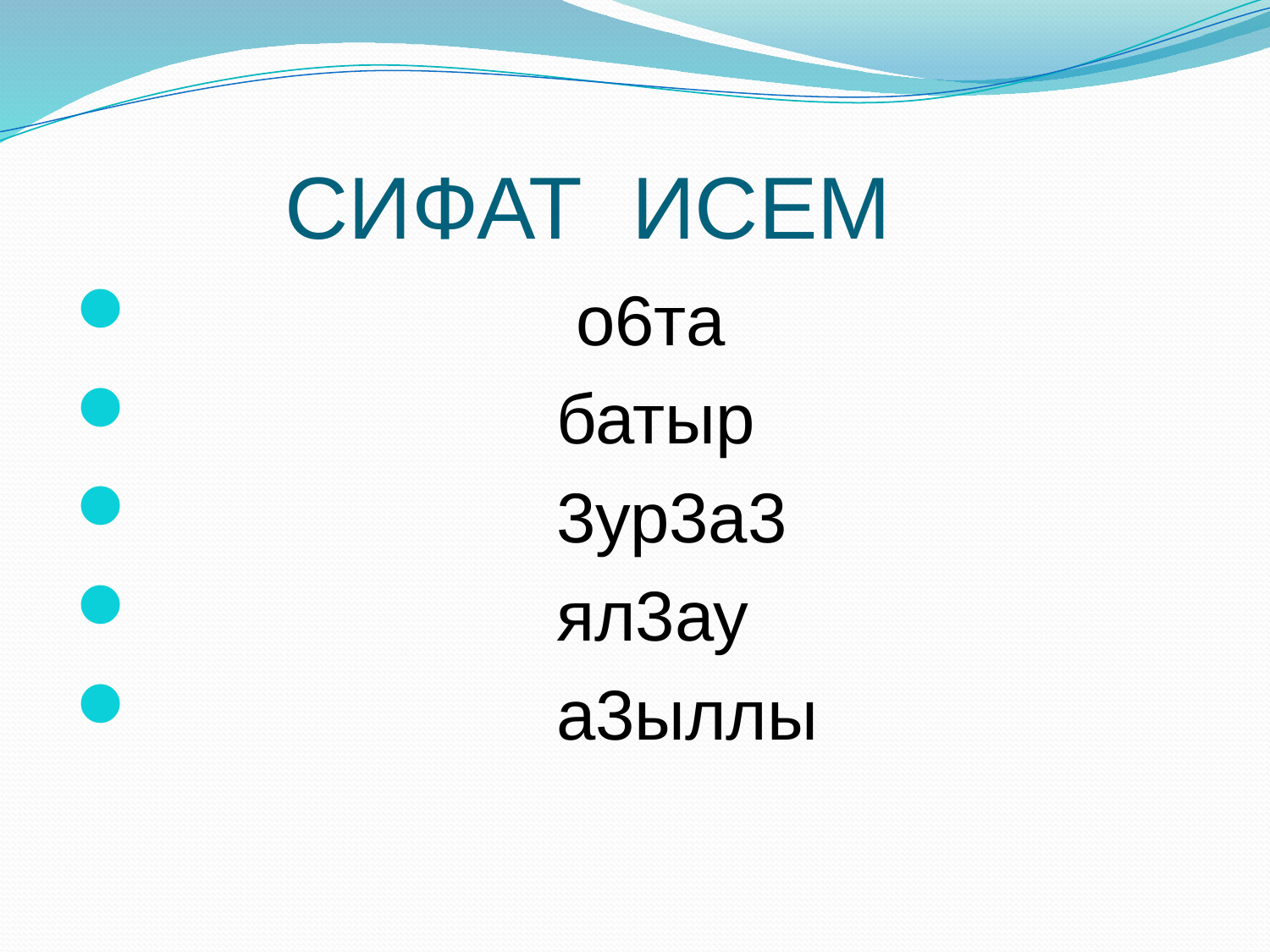

# СИФАТ  ИСЕМ
                      о6та
                     батыр
                     3ур3а3
                     ял3ау
                     а3ыллы